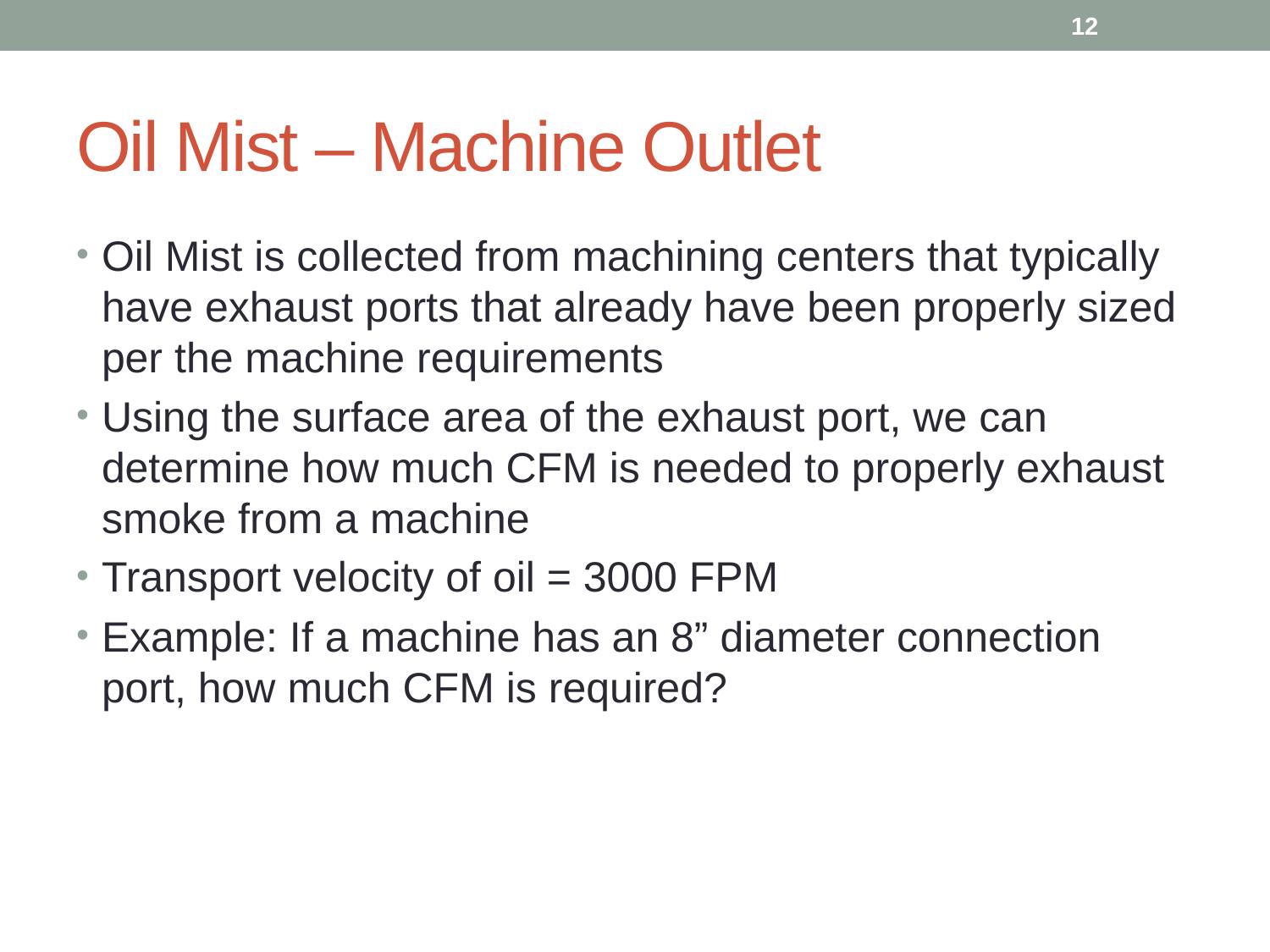

12
# Oil Mist – Machine Outlet
Oil Mist is collected from machining centers that typically have exhaust ports that already have been properly sized per the machine requirements
Using the surface area of the exhaust port, we can determine how much CFM is needed to properly exhaust smoke from a machine
Transport velocity of oil = 3000 FPM
Example: If a machine has an 8” diameter connection port, how much CFM is required?